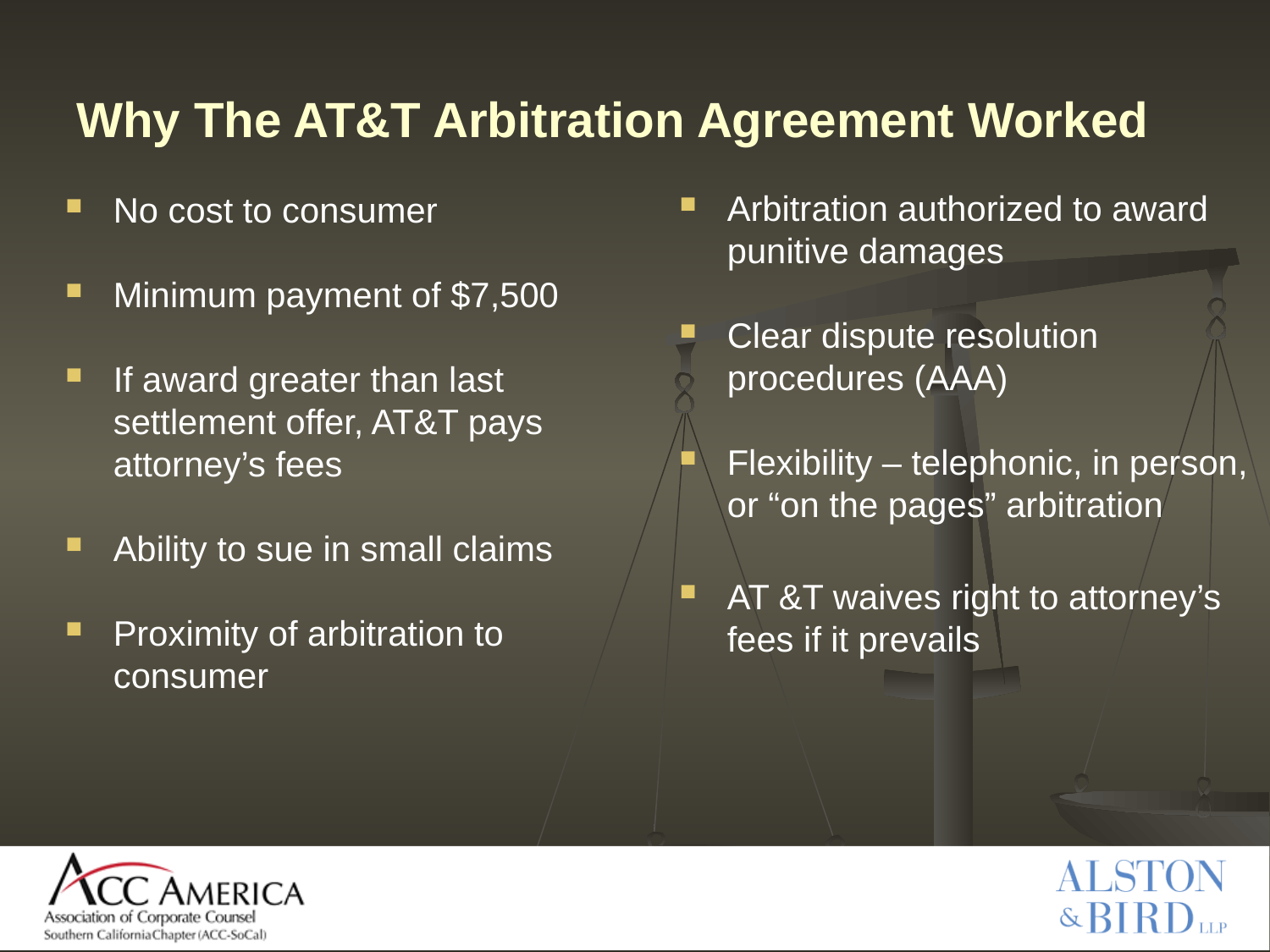

# Why The AT&T Arbitration Agreement Worked
Arbitration authorized to award punitive damages

Clear dispute resolution procedures (AAA)

Flexibility – telephonic, in person, or “on the pages” arbitration

AT &T waives right to attorney’s fees if it prevails
No cost to consumer

Minimum payment of $7,500

If award greater than last settlement offer, AT&T pays attorney’s fees

Ability to sue in small claims

Proximity of arbitration to consumer